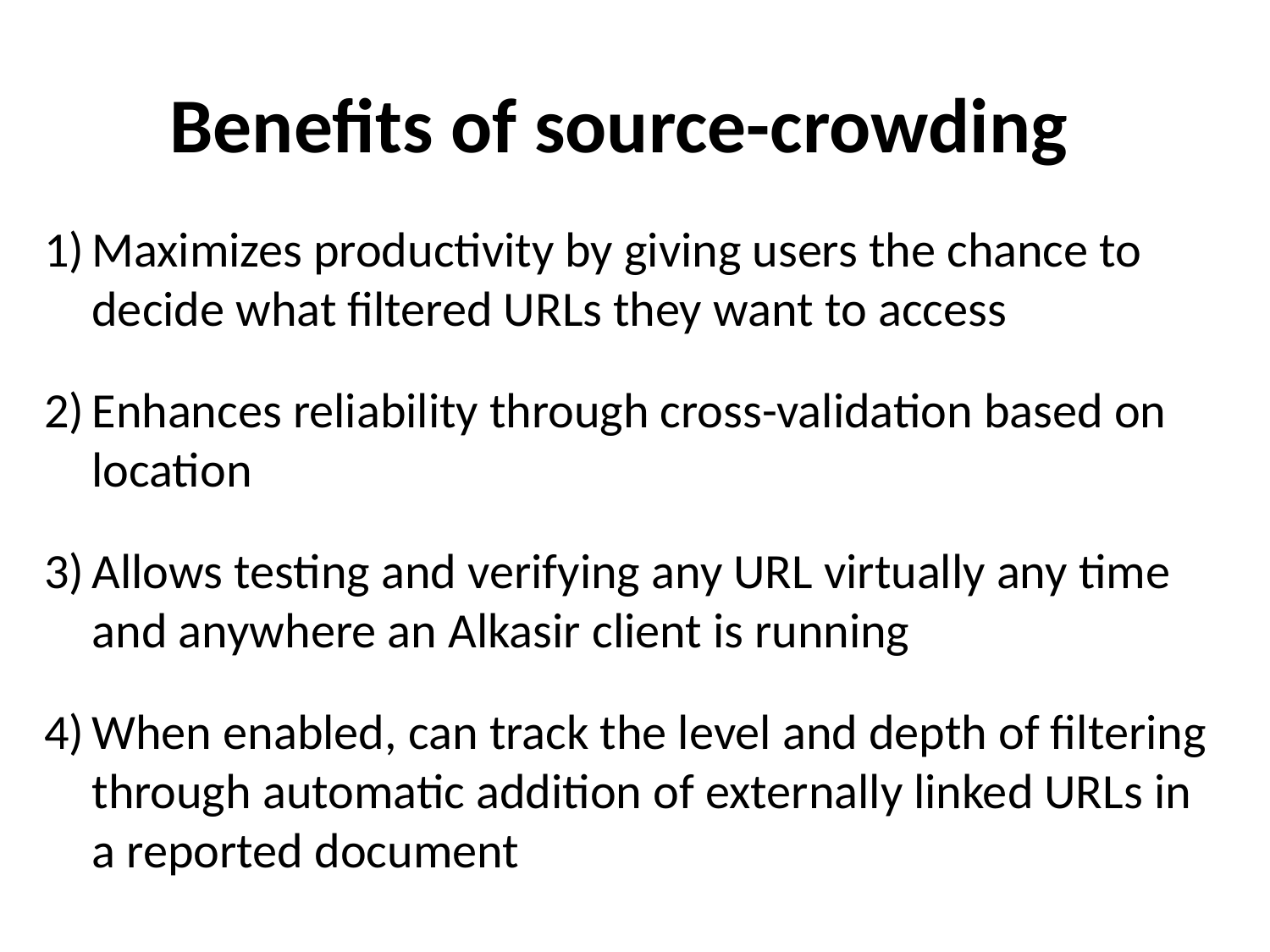

# Benefits of source-crowding
Maximizes productivity by giving users the chance to decide what filtered URLs they want to access
Enhances reliability through cross-validation based on location
Allows testing and verifying any URL virtually any time and anywhere an Alkasir client is running
When enabled, can track the level and depth of filtering through automatic addition of externally linked URLs in a reported document